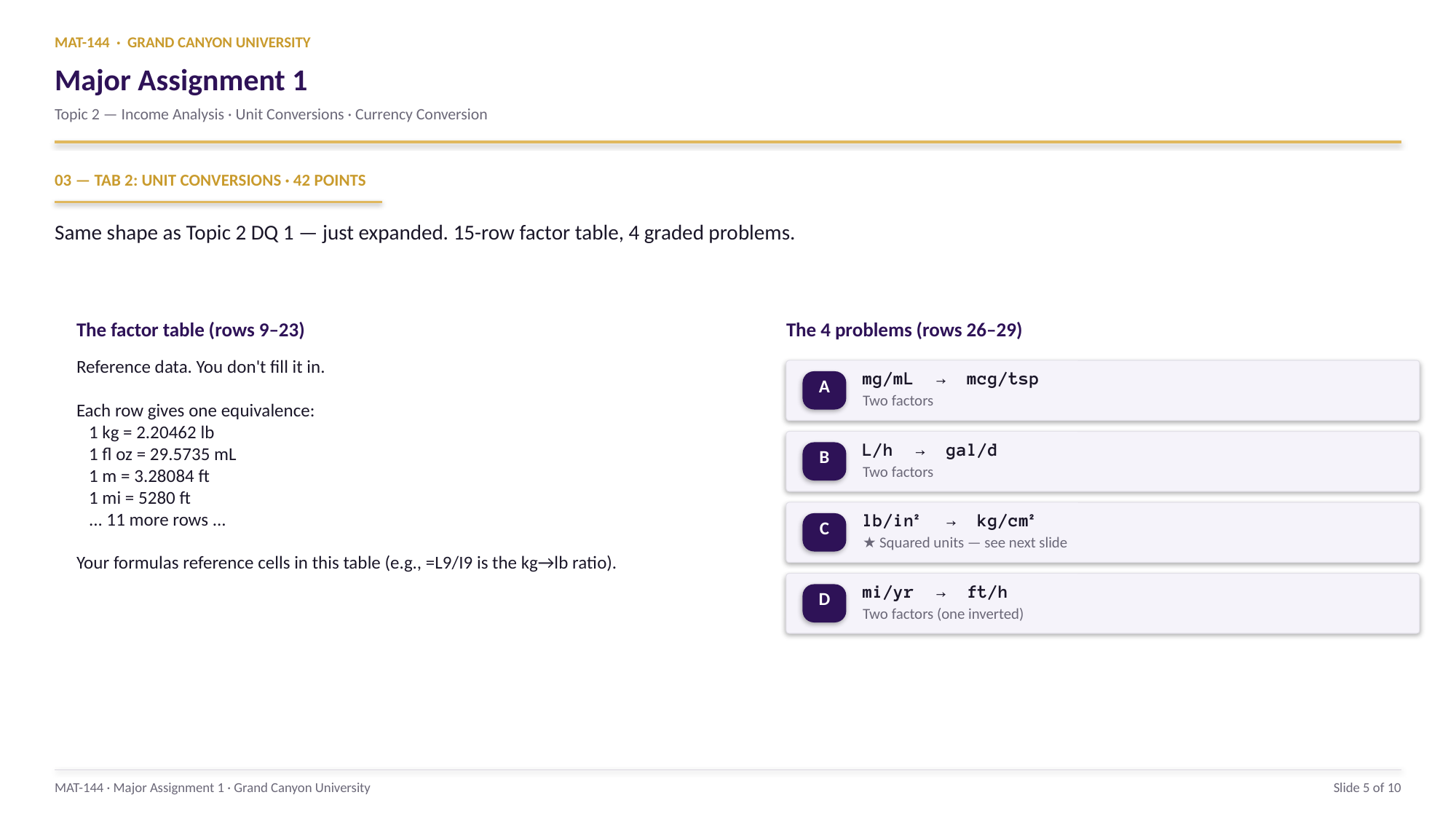

MAT-144  ·  GRAND CANYON UNIVERSITY
Major Assignment 1
Topic 2 — Income Analysis · Unit Conversions · Currency Conversion
03 — TAB 2: UNIT CONVERSIONS · 42 POINTS
Same shape as Topic 2 DQ 1 — just expanded. 15-row factor table, 4 graded problems.
The factor table (rows 9–23)
The 4 problems (rows 26–29)
Reference data. You don't fill it in.

Each row gives one equivalence:
   1 kg = 2.20462 lb
   1 fl oz = 29.5735 mL
   1 m = 3.28084 ft
   1 mi = 5280 ft
   ... 11 more rows ...

Your formulas reference cells in this table (e.g., =L9/I9 is the kg→lb ratio).

mg/mL  →  mcg/tsp

A
Two factors

L/h  →  gal/d

B
Two factors

lb/in²  →  kg/cm²

C
★ Squared units — see next slide

mi/yr  →  ft/h

D
Two factors (one inverted)
MAT-144 · Major Assignment 1 · Grand Canyon University
Slide 5 of 10